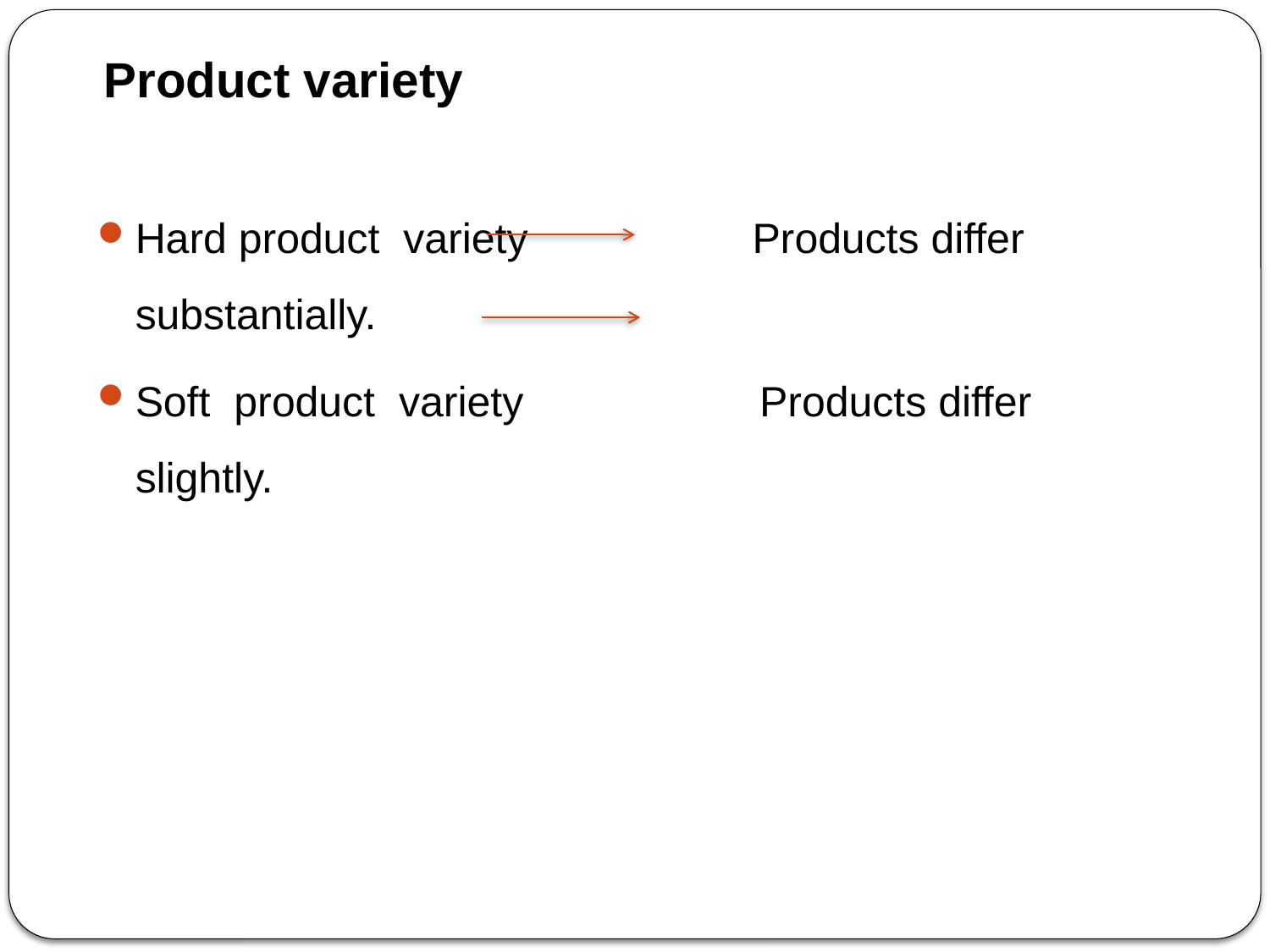

Product variety
Hard product  variety                   Products differ substantially.
Soft  product  variety                    Products differ slightly.